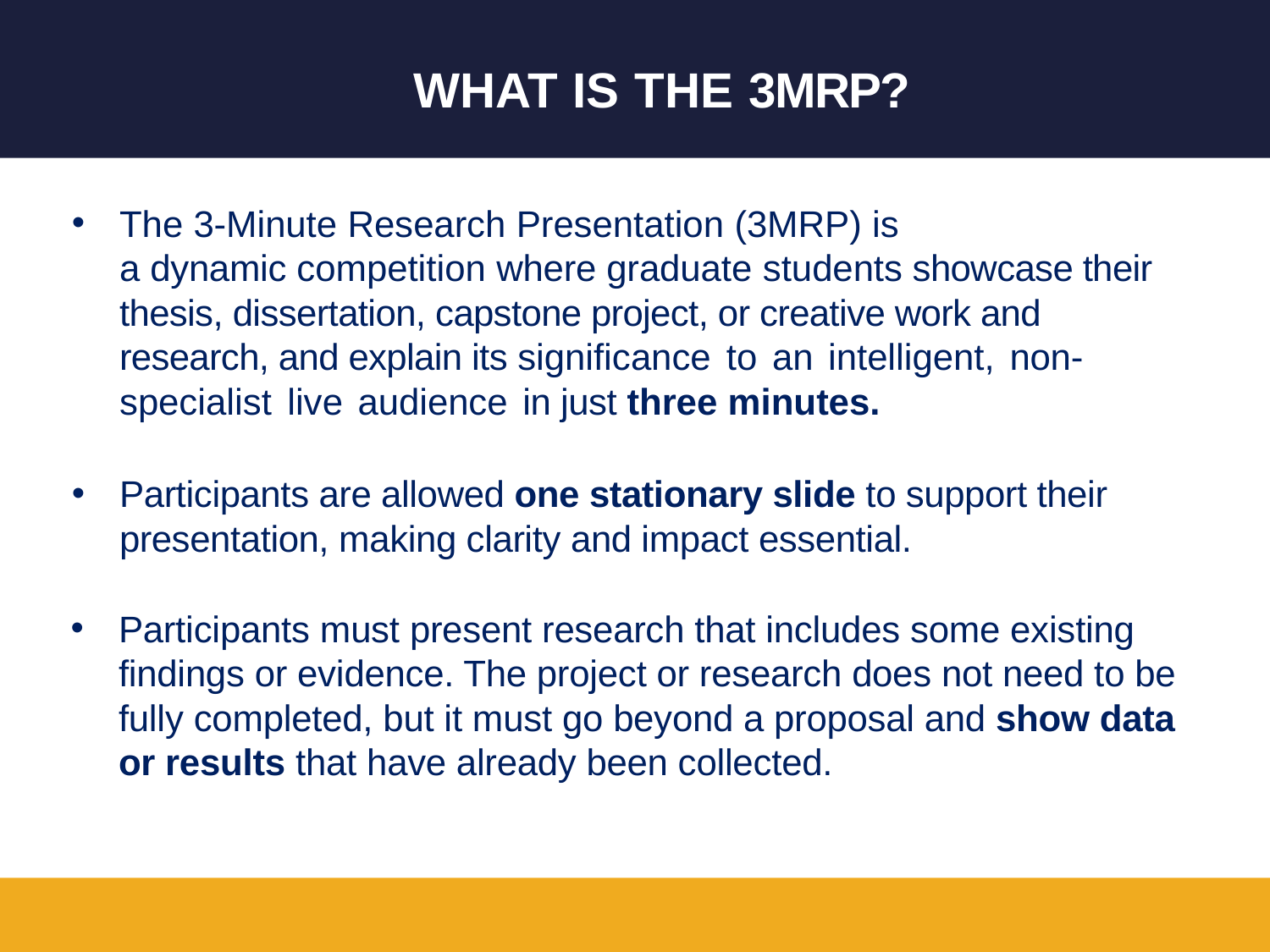

# What is the 3MRP?
The 3-Minute Research Presentation (3MRP) is a dynamic competition where graduate students showcase their thesis, dissertation, capstone project, or creative work and research, and explain its significance to an intelligent, non-specialist live audience in just three minutes.

Participants are allowed one stationary slide to support their presentation, making clarity and impact essential.

Participants must present research that includes some existing findings or evidence. The project or research does not need to be fully completed, but it must go beyond a proposal and show data or results that have already been collected.